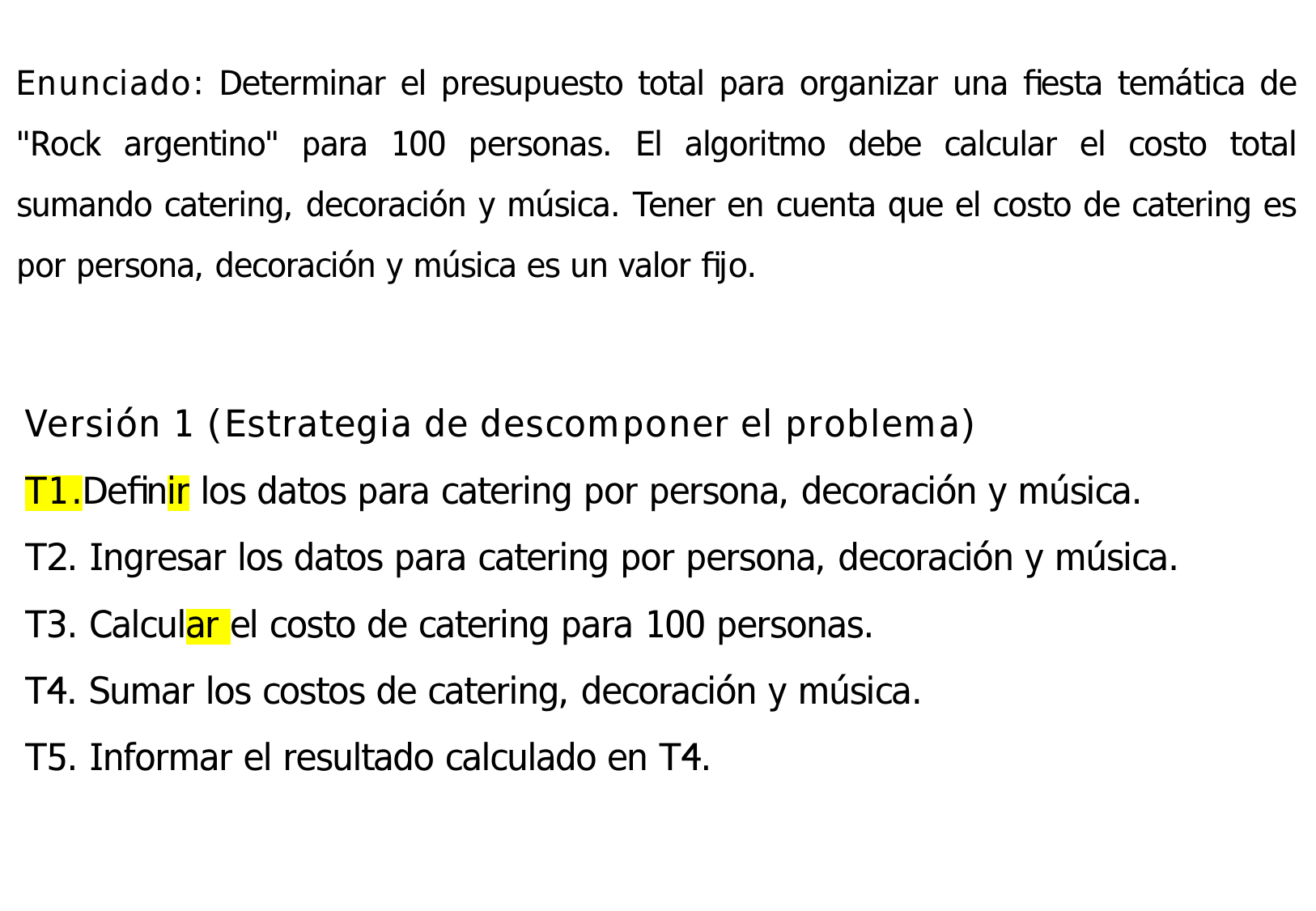

Enunciado: Determinar el presupuesto total para organizar una fiesta temática de "Rock argentino" para 100 personas. El algoritmo debe calcular el costo total sumando catering, decoración y música. Tener en cuenta que el costo de catering es por persona, decoración y música es un valor fijo.
Versión 1 (Estrategia de descomponer el problema)
T1.Definir los datos para catering por persona, decoración y música.
T2. Ingresar los datos para catering por persona, decoración y música.
T3. Calcular el costo de catering para 100 personas.
T4. Sumar los costos de catering, decoración y música.
T5. Informar el resultado calculado en T4.